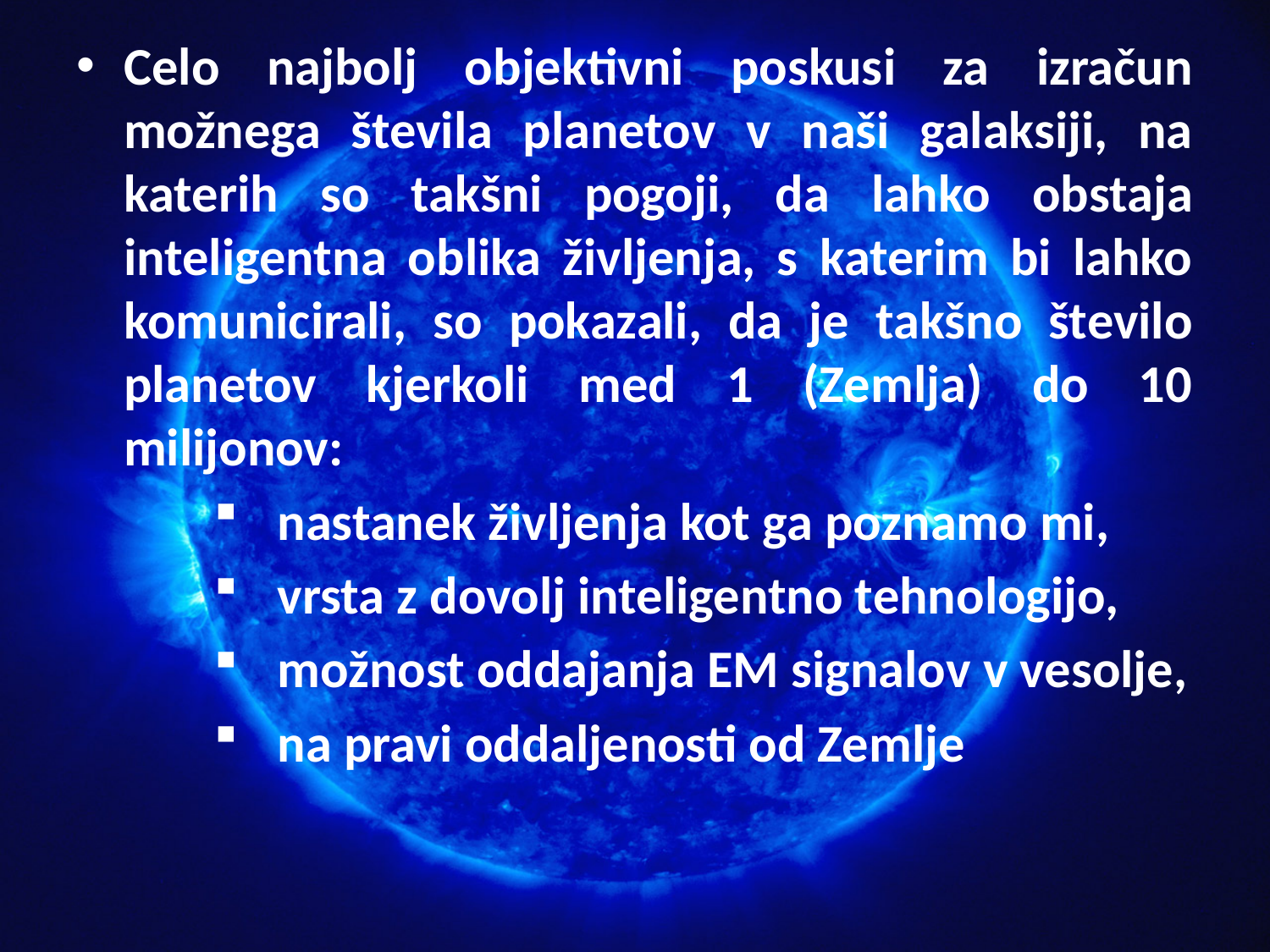

Celo najbolj objektivni poskusi za izračun možnega števila planetov v naši galaksiji, na katerih so takšni pogoji, da lahko obstaja inteligentna oblika življenja, s katerim bi lahko komunicirali, so pokazali, da je takšno število planetov kjerkoli med 1 (Zemlja) do 10 milijonov:
nastanek življenja kot ga poznamo mi,
vrsta z dovolj inteligentno tehnologijo,
možnost oddajanja EM signalov v vesolje,
na pravi oddaljenosti od Zemlje